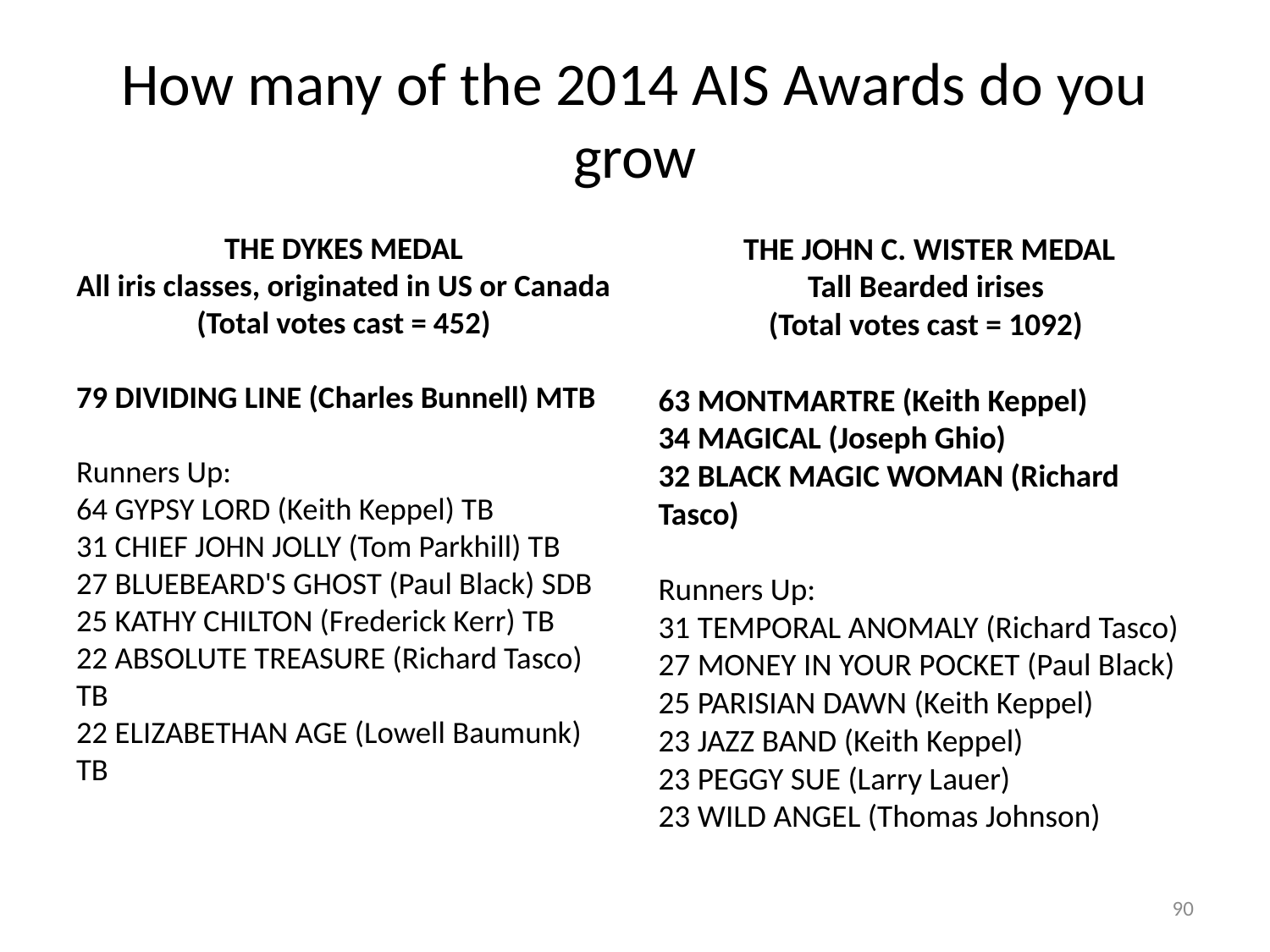

# How many of the 2014 AIS Awards do you grow
THE DYKES MEDAL
All iris classes, originated in US or Canada
(Total votes cast = 452)

79 DIVIDING LINE (Charles Bunnell) MTB

Runners Up:
64 GYPSY LORD (Keith Keppel) TB
31 CHIEF JOHN JOLLY (Tom Parkhill) TB
27 BLUEBEARD'S GHOST (Paul Black) SDB
25 KATHY CHILTON (Frederick Kerr) TB
22 ABSOLUTE TREASURE (Richard Tasco) TB
22 ELIZABETHAN AGE (Lowell Baumunk) TB
 THE JOHN C. WISTER MEDAL
Tall Bearded irises
(Total votes cast = 1092)

63 MONTMARTRE (Keith Keppel)
34 MAGICAL (Joseph Ghio)
32 BLACK MAGIC WOMAN (Richard Tasco)

Runners Up:
31 TEMPORAL ANOMALY (Richard Tasco)
27 MONEY IN YOUR POCKET (Paul Black)
25 PARISIAN DAWN (Keith Keppel)
23 JAZZ BAND (Keith Keppel)
23 PEGGY SUE (Larry Lauer)
23 WILD ANGEL (Thomas Johnson)

90